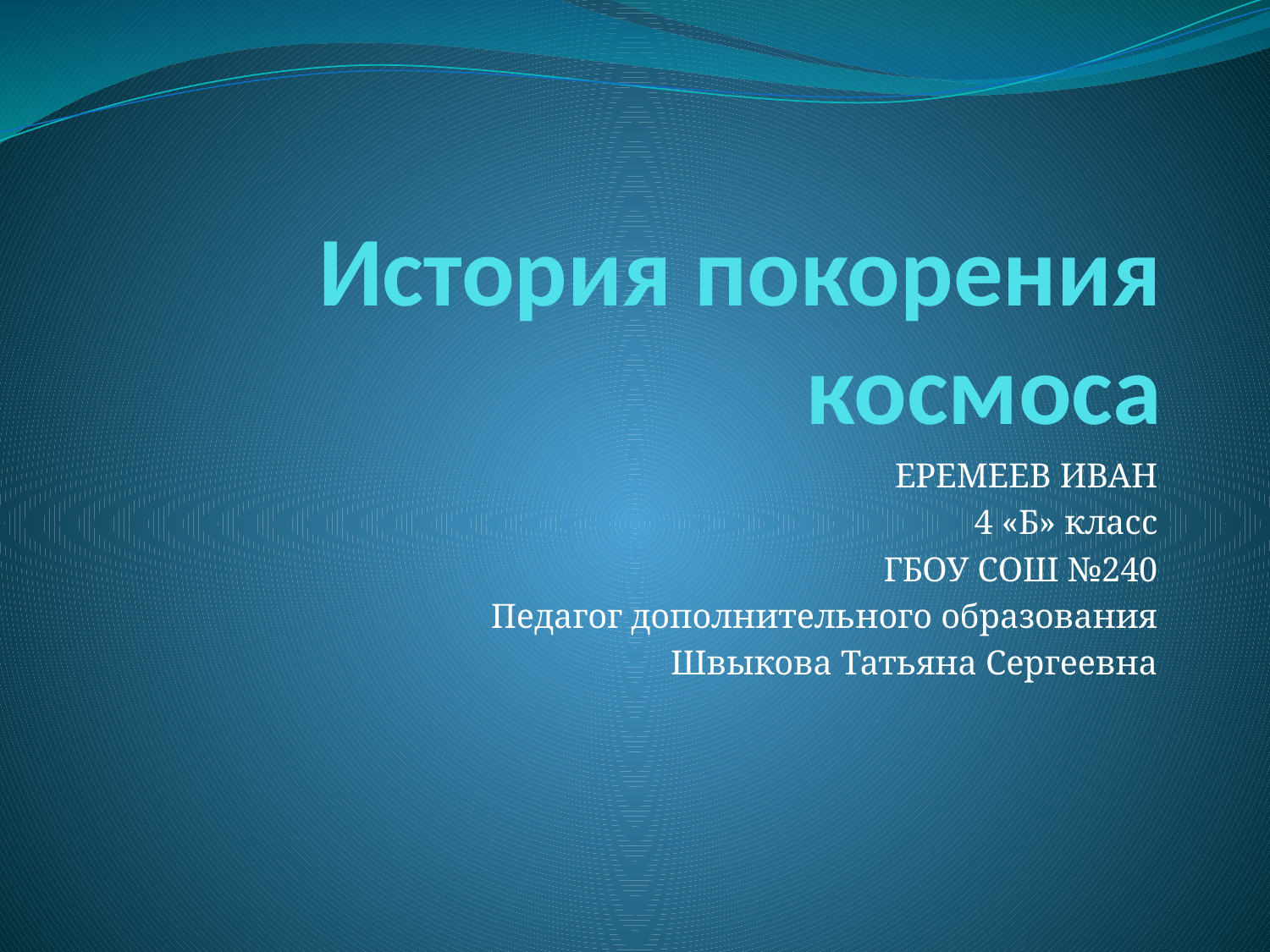

# История покорения космоса
ЕРЕМЕЕВ ИВАН
4 «Б» класс
ГБОУ СОШ №240
Педагог дополнительного образования
Швыкова Татьяна Сергеевна